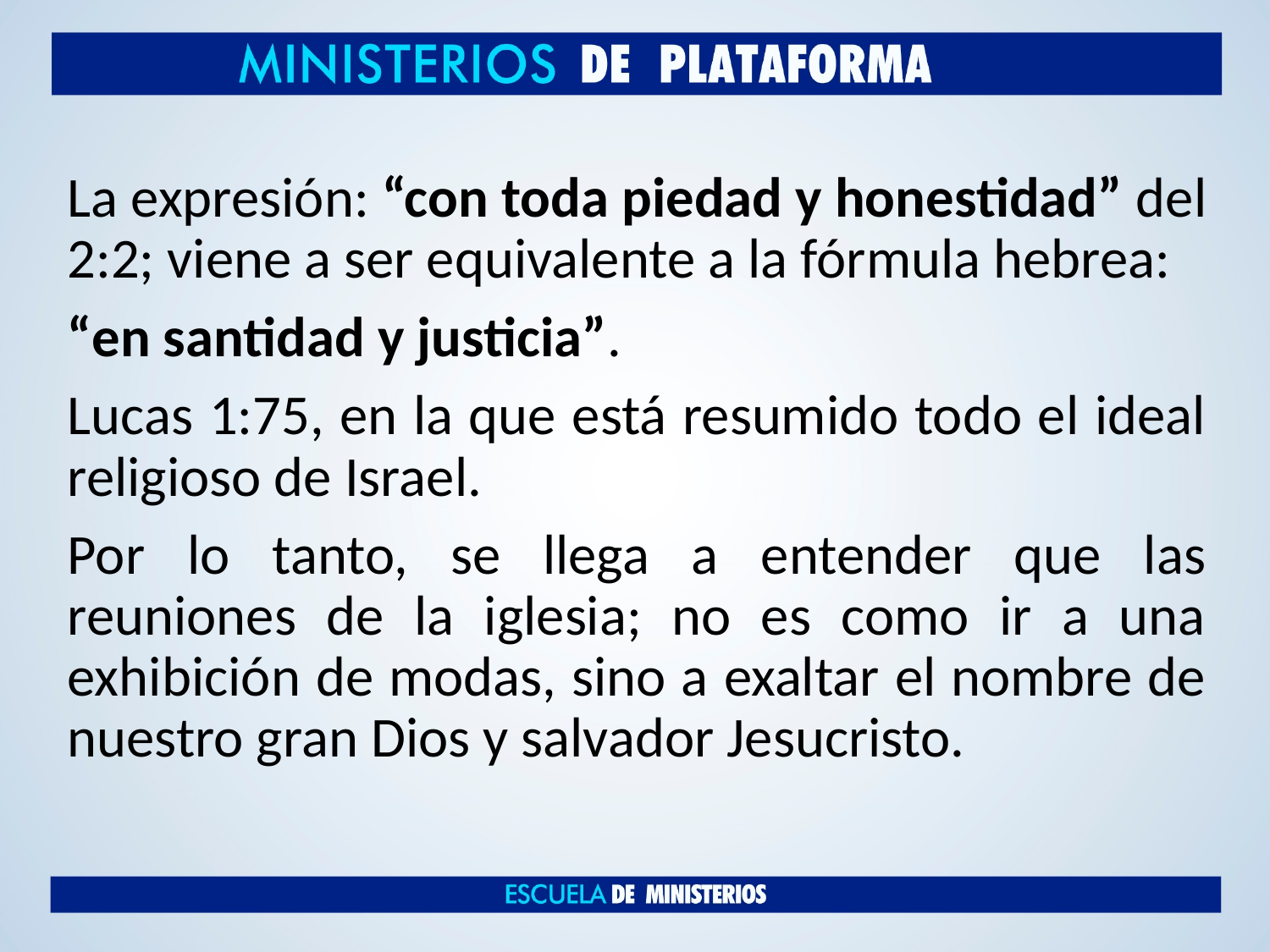

La expresión: “con toda piedad y honestidad” del 2:2; viene a ser equivalente a la fórmula hebrea:
“en santidad y justicia”.
Lucas 1:75, en la que está resumido todo el ideal religioso de Israel.
Por lo tanto, se llega a entender que las reuniones de la iglesia; no es como ir a una exhibición de modas, sino a exaltar el nombre de nuestro gran Dios y salvador Jesucristo.